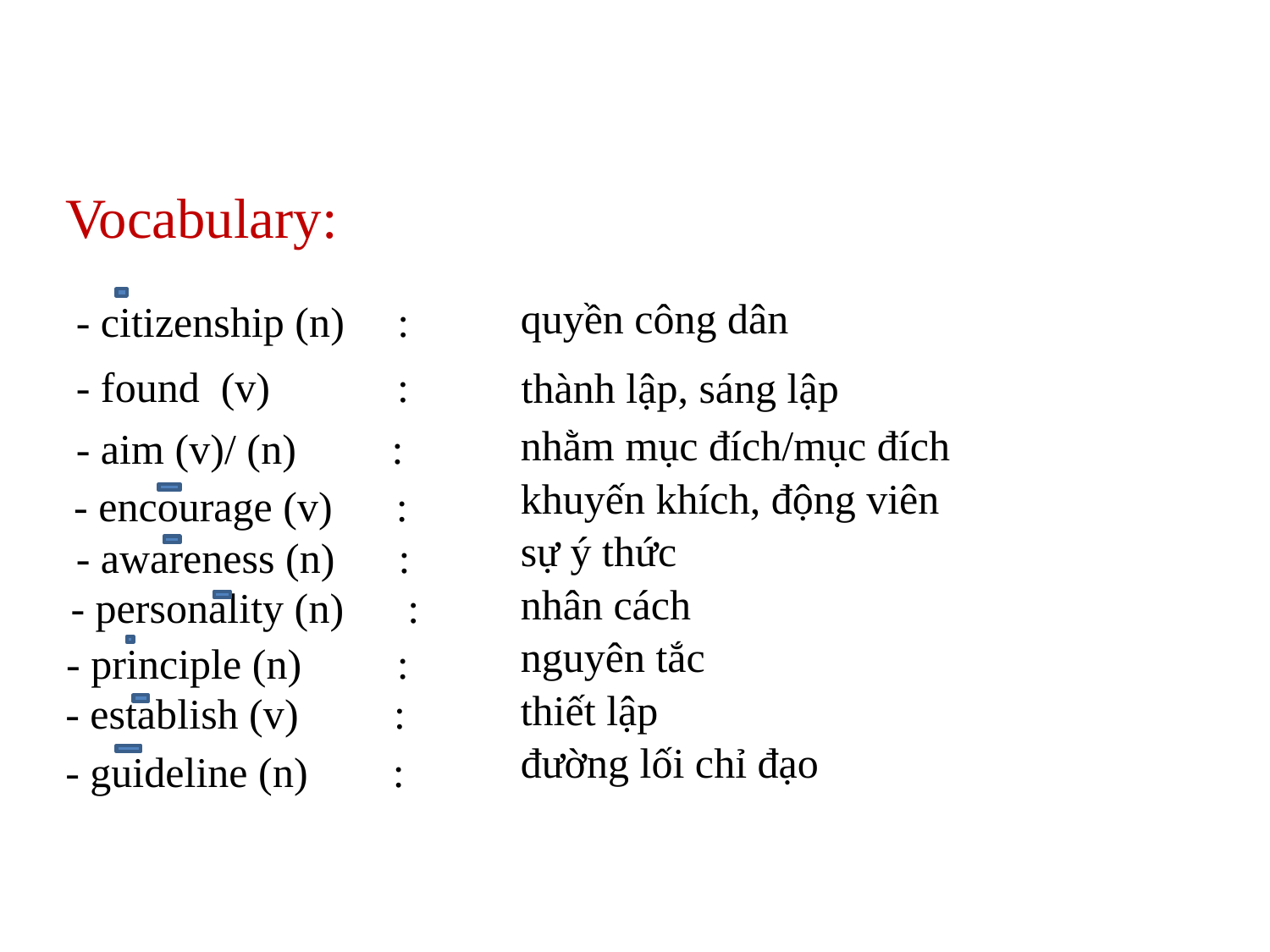

Vocabulary:

   quyền công dân
- citizenship (n)     :

 - found  (v)            :
     thành lập, sáng lập

     nhằm mục đích/mục đích
- aim (v)/ (n)         :
   khuyến khích, động viên
- encourage (v)      :

    sự ý thức
  - awareness (n)      :

     nhân cách
- personality (n)      :

       nguyên tắc
 - principle (n)         :

        thiết lập
- establish (v)         :

         đường lối chỉ đạo
 - guideline (n)        :